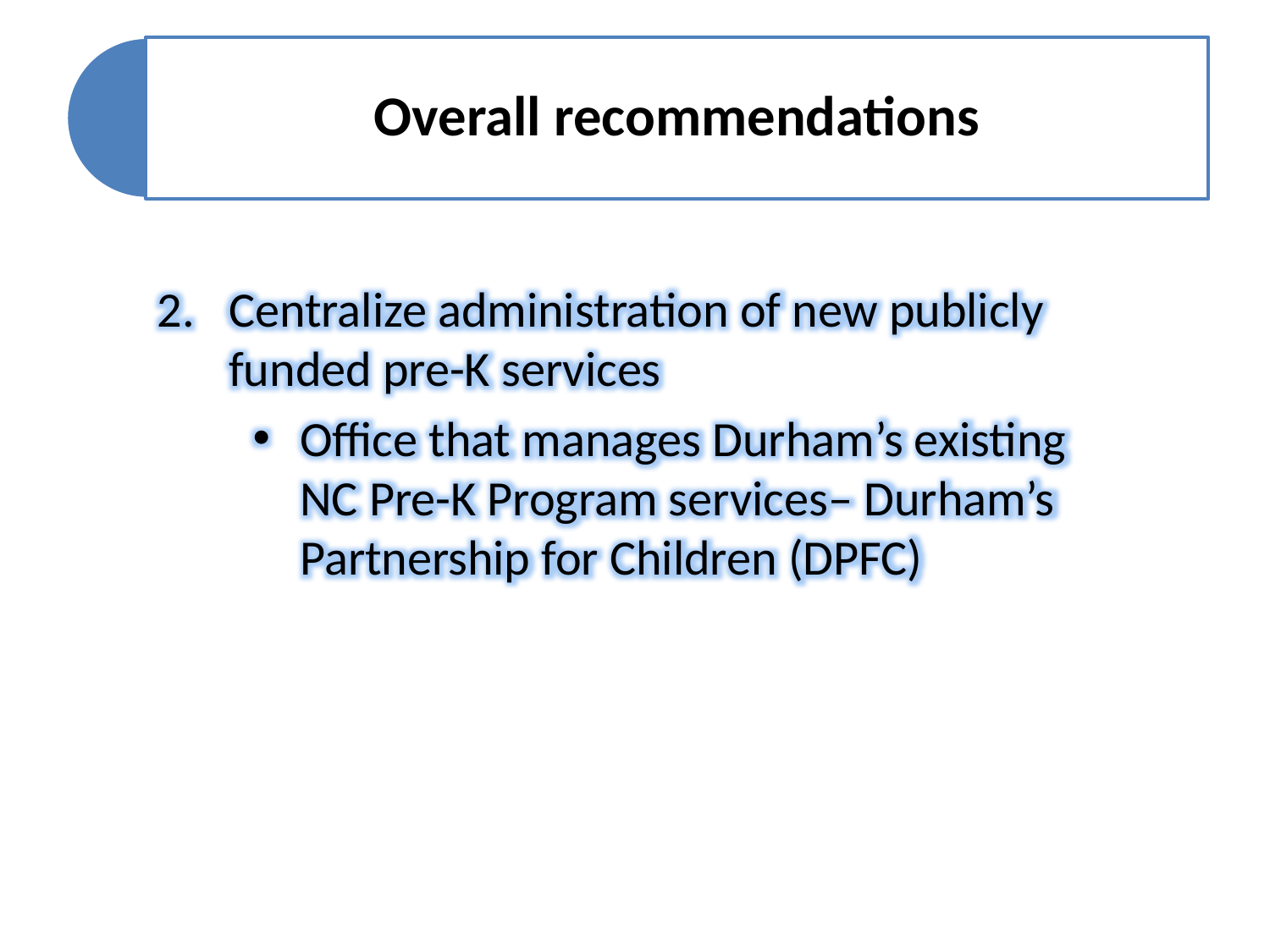

Overall recommendations
Centralize administration of new publicly funded pre-K services
Office that manages Durham’s existing
NC Pre-K Program services– Durham’s Partnership for Children (DPFC)